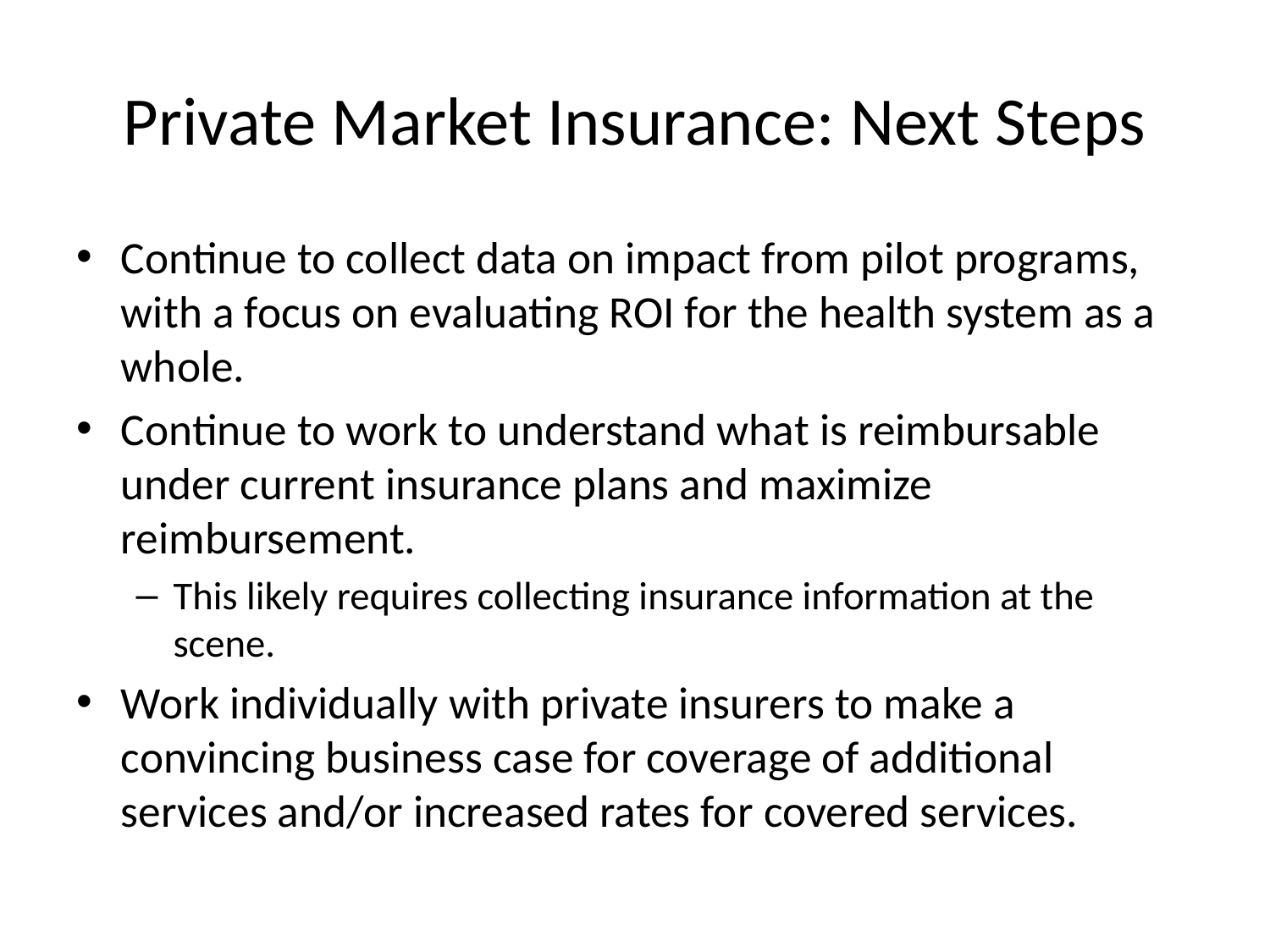

# Private Market Insurance: Next Steps
Continue to collect data on impact from pilot programs, with a focus on evaluating ROI for the health system as a whole.
Continue to work to understand what is reimbursable under current insurance plans and maximize reimbursement.
This likely requires collecting insurance information at the scene.
Work individually with private insurers to make a convincing business case for coverage of additional services and/or increased rates for covered services.